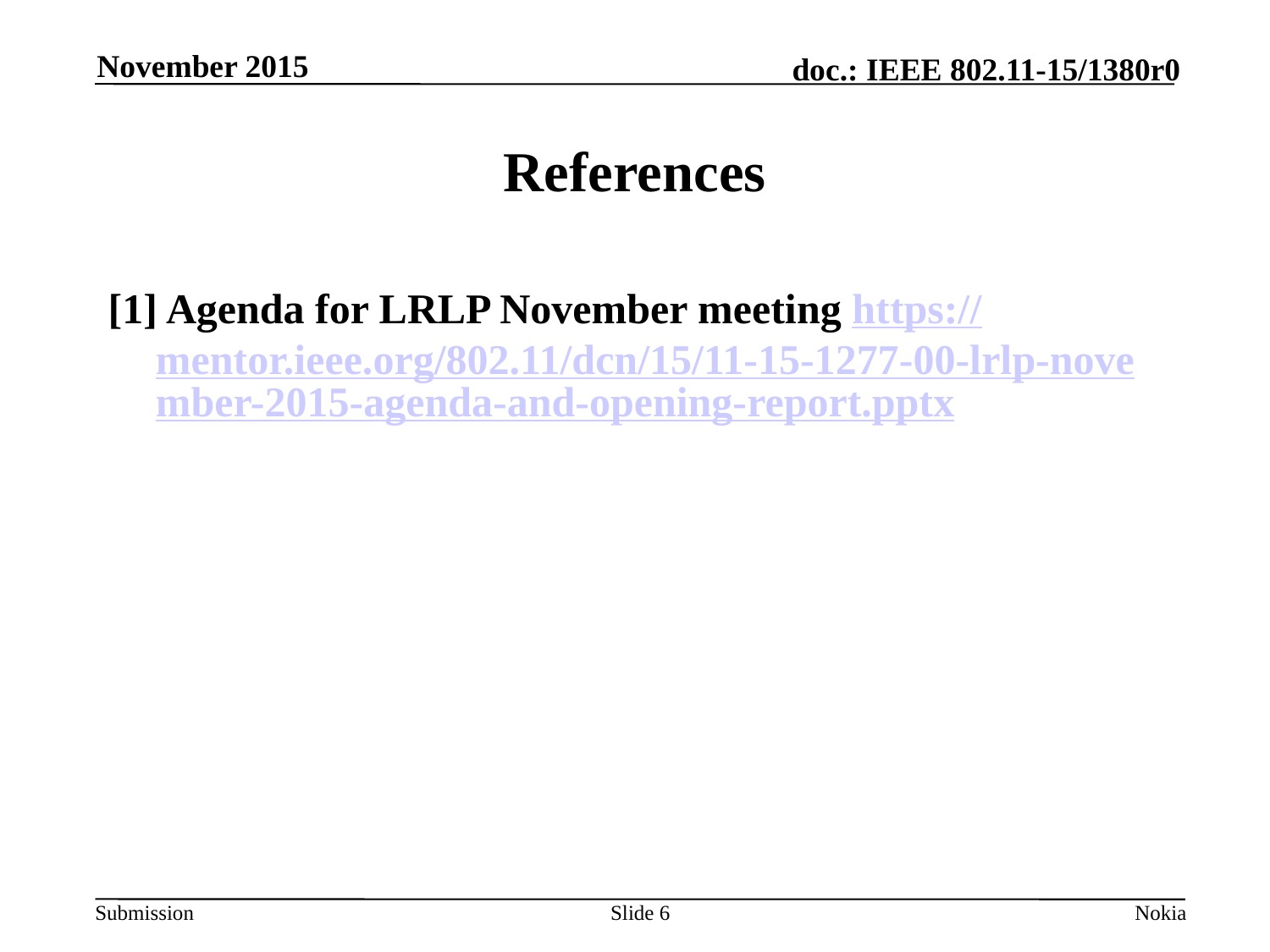

November 2015
# References
[1] Agenda for LRLP November meeting https://mentor.ieee.org/802.11/dcn/15/11-15-1277-00-lrlp-november-2015-agenda-and-opening-report.pptx

Slide 6
Nokia